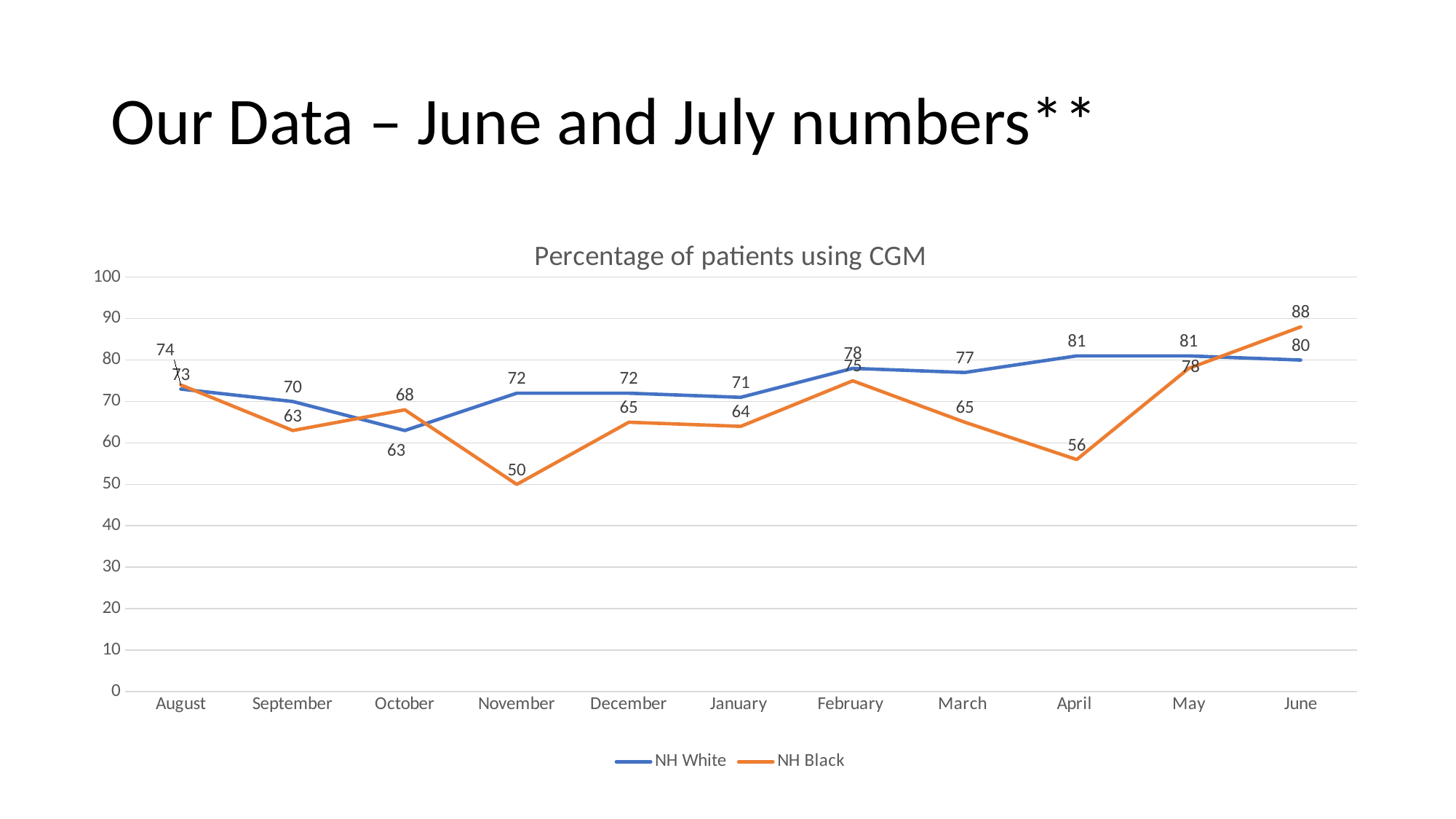

# Our Data – June and July numbers**

### Chart: Percentage of patients using CGM

| Category | NH White | NH Black | Column1 |
|---|---|---|---|
| August | 73.0 | 74.0 | None |
| September | 70.0 | 63.0 | None |
| October | 63.0 | 68.0 | None |
| November | 72.0 | 50.0 | None |
| December | 72.0 | 65.0 | None |
| January  | 71.0 | 64.0 | None |
| February  | 78.0 | 75.0 | None |
| March  | 77.0 | 65.0 | None |
| April  | 81.0 | 56.0 | None |
| May | 81.0 | 78.0 | None |
| June | 80.0 | 88.0 | None |